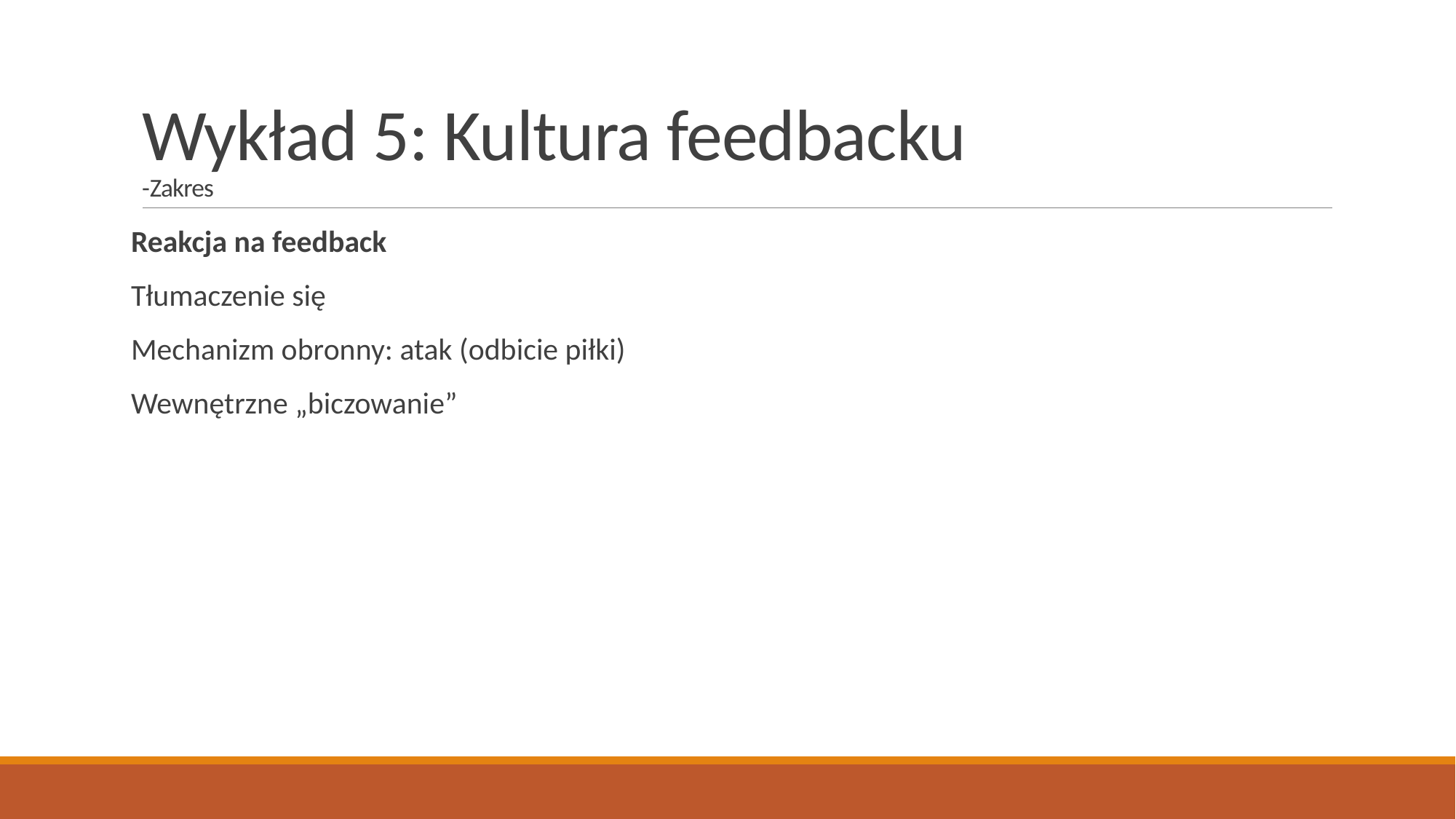

# Wykład 5: Kultura feedbacku -Zakres
Reakcja na feedback
Tłumaczenie się
Mechanizm obronny: atak (odbicie piłki)
Wewnętrzne „biczowanie”